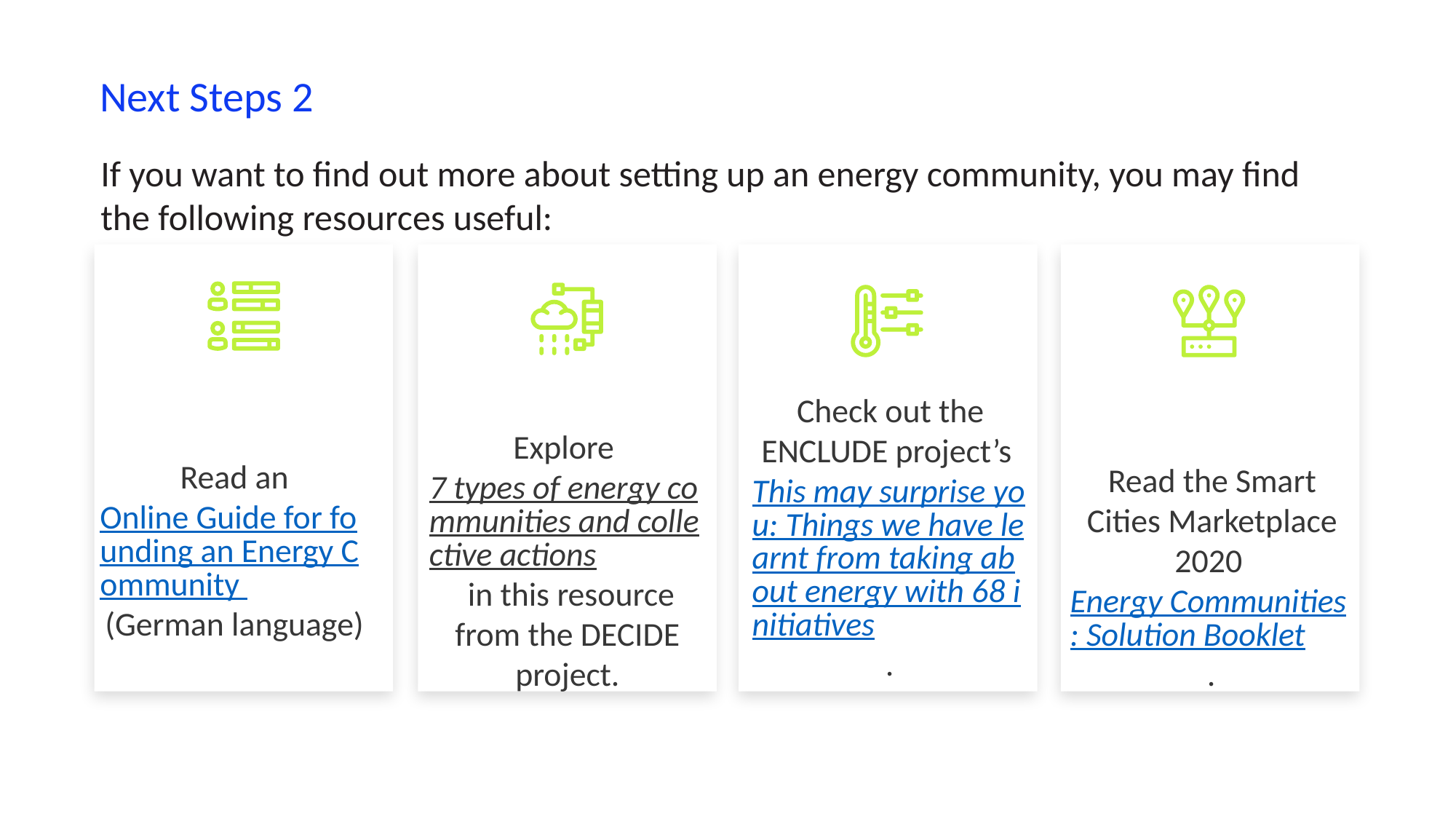

Next Steps 2

If you want to find out more about setting up an energy community, you may find the following resources useful:

Check out the ENCLUDE project’s This may surprise you: Things we have learnt from taking about energy with 68 initiatives.
Explore 7 types of energy communities and collective actions in this resource from the DECIDE project.
 Read an Online Guide for founding an Energy Community (German language)
Read the Smart Cities Marketplace 2020 Energy Communities: Solution Booklet.